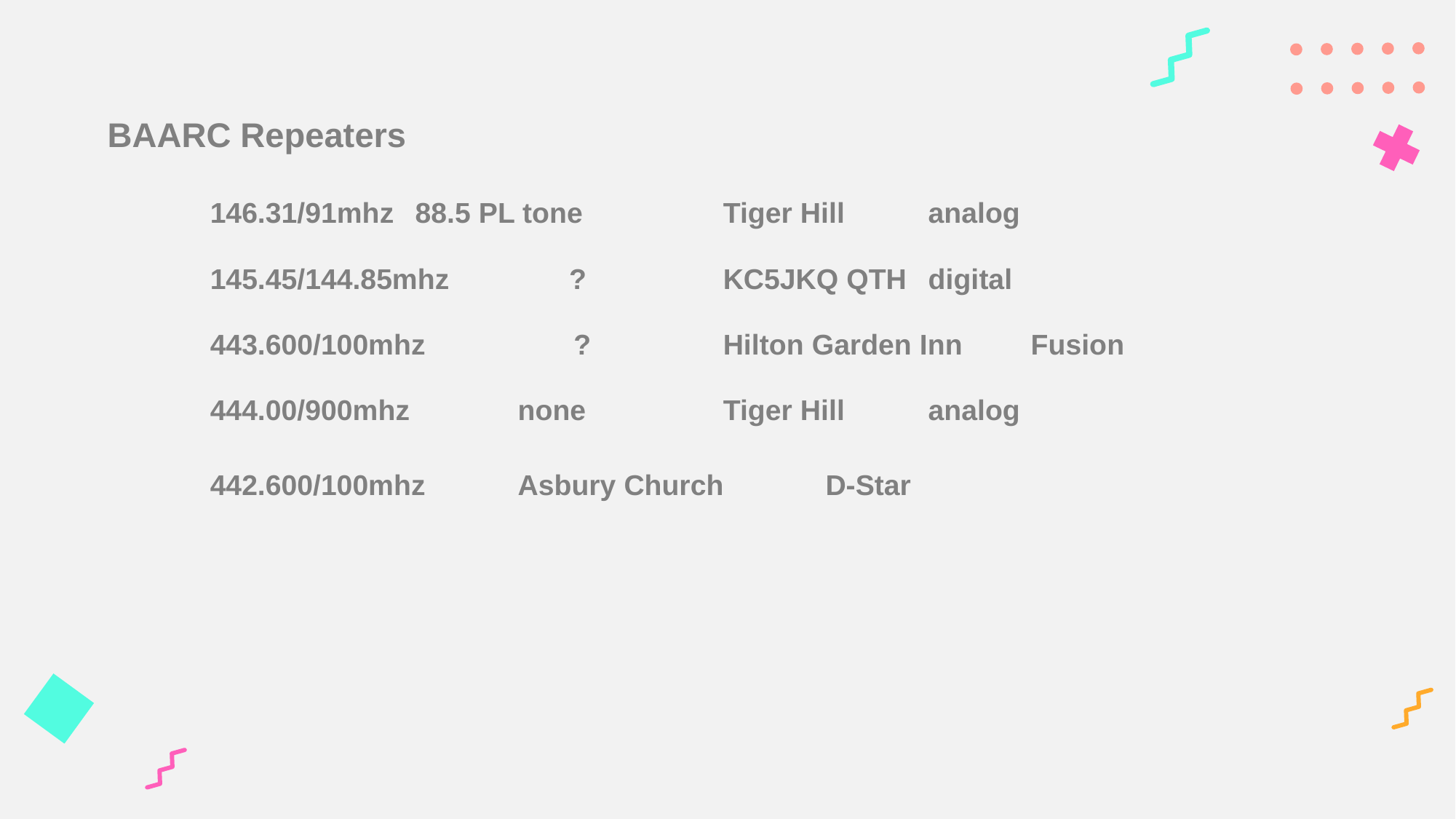

BAARC Repeaters
	146.31/91mhz		88.5 PL tone		Tiger Hill		analog
	145.45/144.85mhz               ?			KC5JKQ QTH		digital
	443.600/100mhz	       ?			Hilton Garden Inn	Fusion
	444.00/900mhz 	none			Tiger Hill		analog
	442.600/100mhz				Asbury Church	D-Star